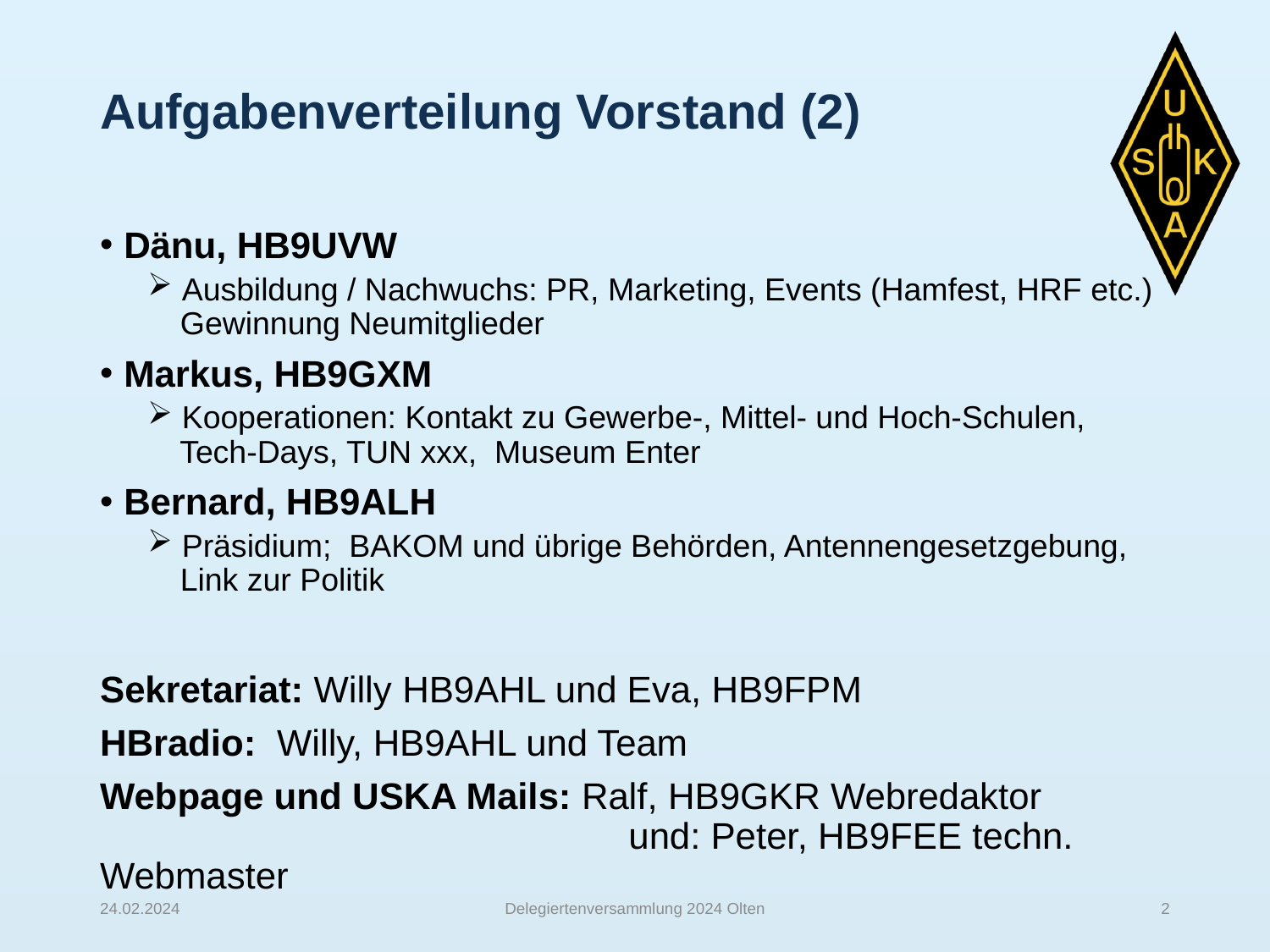

# Aufgabenverteilung Vorstand (2)
Dänu, HB9UVW
 Ausbildung / Nachwuchs: PR, Marketing, Events (Hamfest, HRF etc.)
 Gewinnung Neumitglieder
Markus, HB9GXM
 Kooperationen: Kontakt zu Gewerbe-, Mittel- und Hoch-Schulen,
 Tech-Days, TUN xxx,  Museum Enter
Bernard, HB9ALH
 Präsidium;  BAKOM und übrige Behörden, Antennengesetzgebung,
 Link zur Politik

Sekretariat: Willy HB9AHL und Eva, HB9FPM
HBradio:  Willy, HB9AHL und Team
Webpage und USKA Mails: Ralf, HB9GKR Webredaktor
				  und: Peter, HB9FEE techn. Webmaster

24.02.2024
Delegiertenversammlung 2024 Olten
2